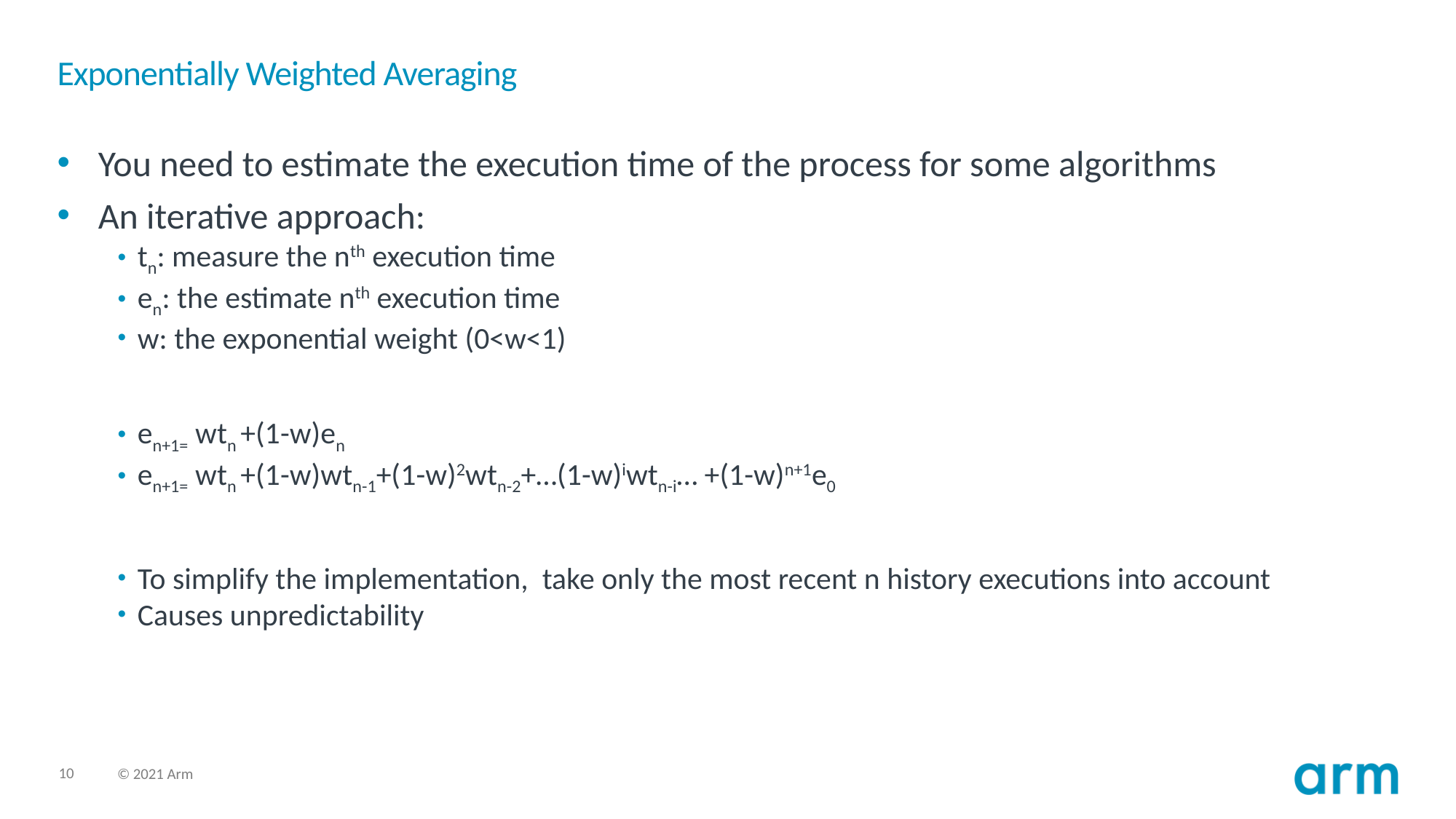

# Exponentially Weighted Averaging
You need to estimate the execution time of the process for some algorithms
An iterative approach:
tn: measure the nth execution time
en: the estimate nth execution time
w: the exponential weight (0<w<1)

en+1= wtn +(1-w)en
en+1= wtn +(1-w)wtn-1+(1-w)2wtn-2+…(1-w)iwtn-i… +(1-w)n+1e0

To simplify the implementation,  take only the most recent n history executions into account
Causes unpredictability